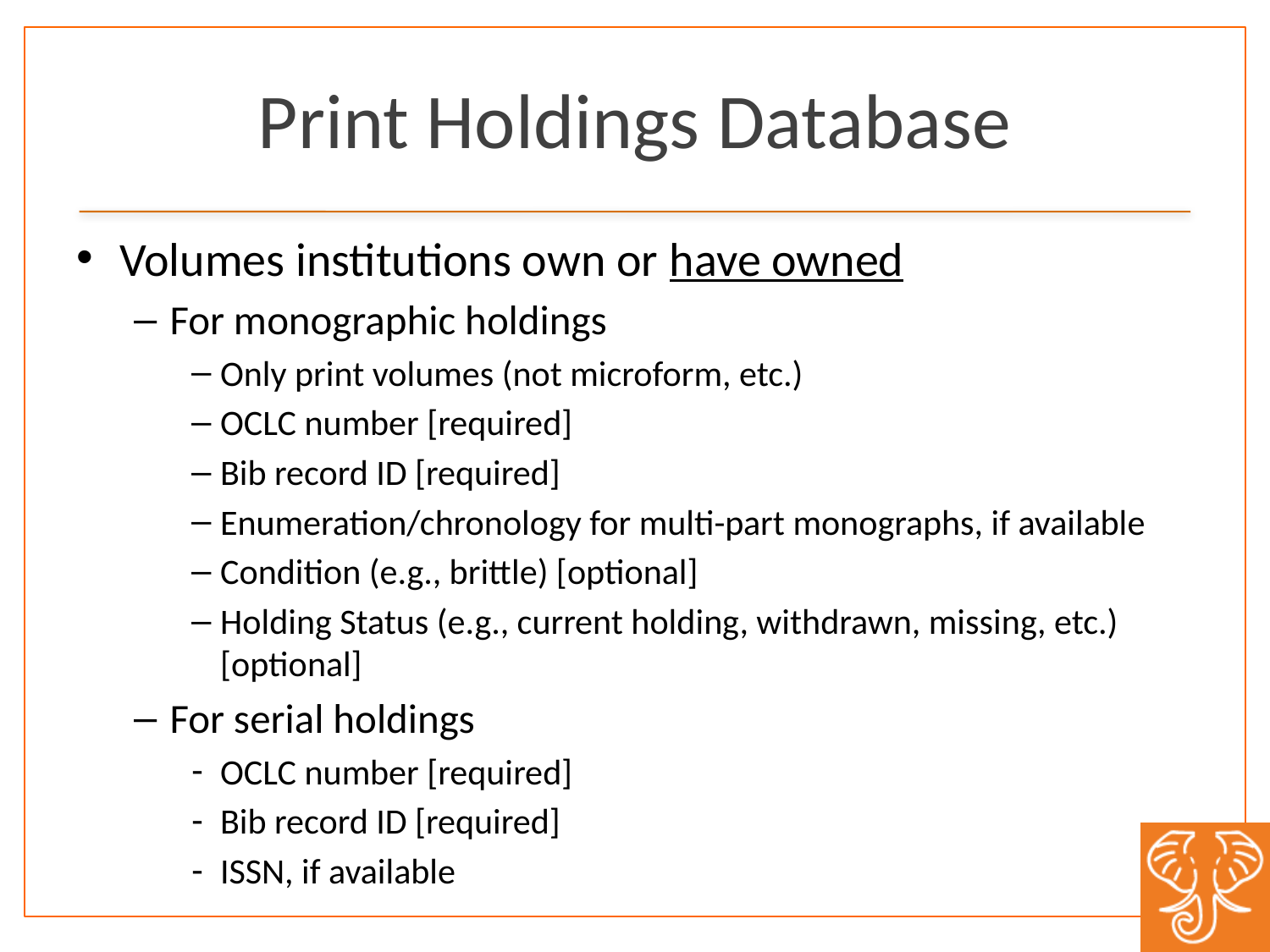

# Print Holdings Database
Volumes institutions own or have owned
For monographic holdings
Only print volumes (not microform, etc.)
OCLC number [required]
Bib record ID [required]
Enumeration/chronology for multi-part monographs, if available
Condition (e.g., brittle) [optional]
Holding Status (e.g., current holding, withdrawn, missing, etc.) [optional]
For serial holdings
OCLC number [required]
Bib record ID [required]
ISSN, if available